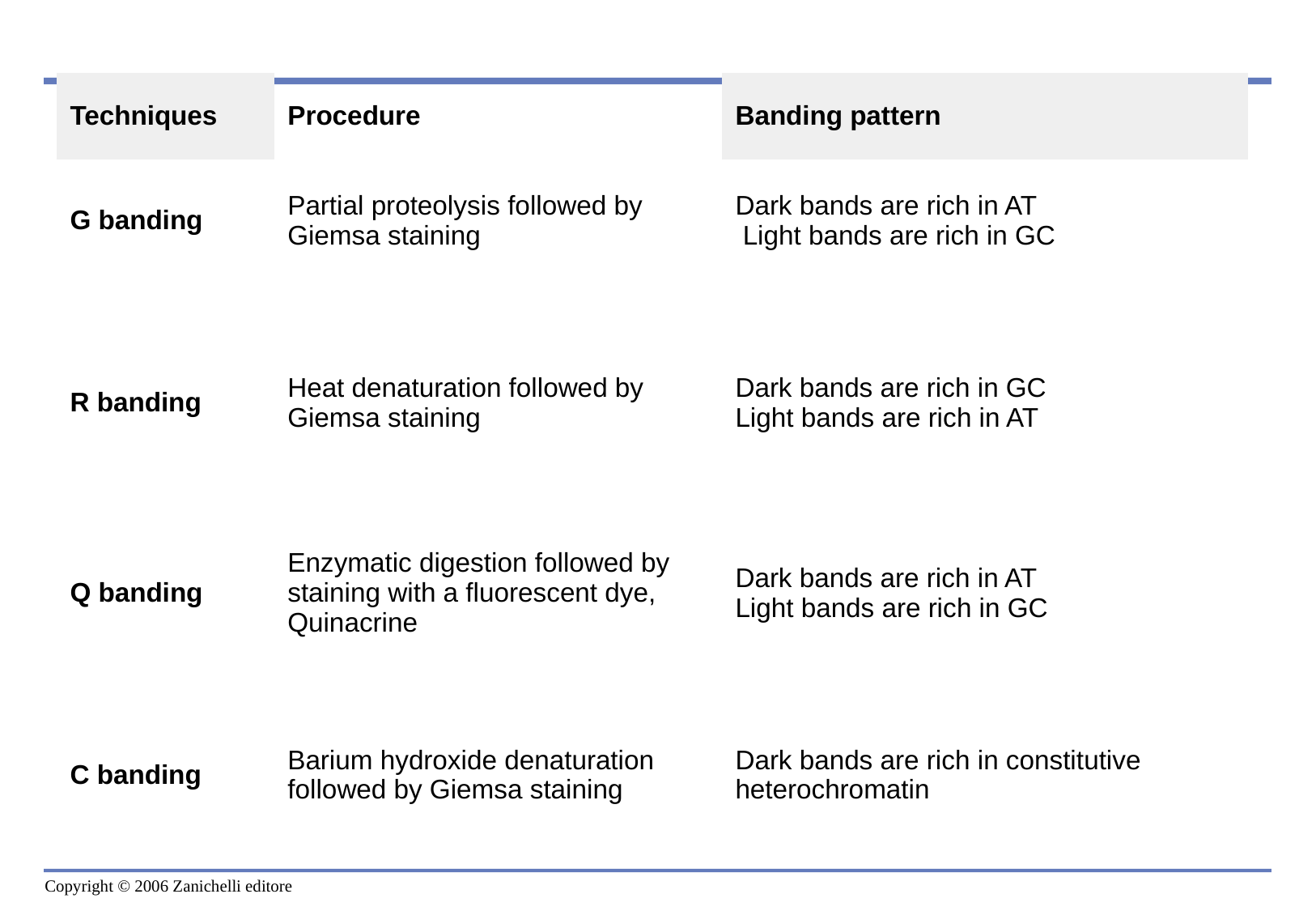

| Techniques | Procedure | Banding pattern |
| --- | --- | --- |
| G banding | Partial proteolysis followed by Giemsa staining | Dark bands are rich in AT Light bands are rich in GC |
|  |  |  |
| R banding | Heat denaturation followed by Giemsa staining | Dark bands are rich in GC Light bands are rich in AT |
|  |  |  |
| Q banding | Enzymatic digestion followed by staining with a fluorescent dye, Quinacrine | Dark bands are rich in AT Light bands are rich in GC |
|  |  |  |
| C banding | Barium hydroxide denaturation followed by Giemsa staining | Dark bands are rich in constitutive heterochromatin |